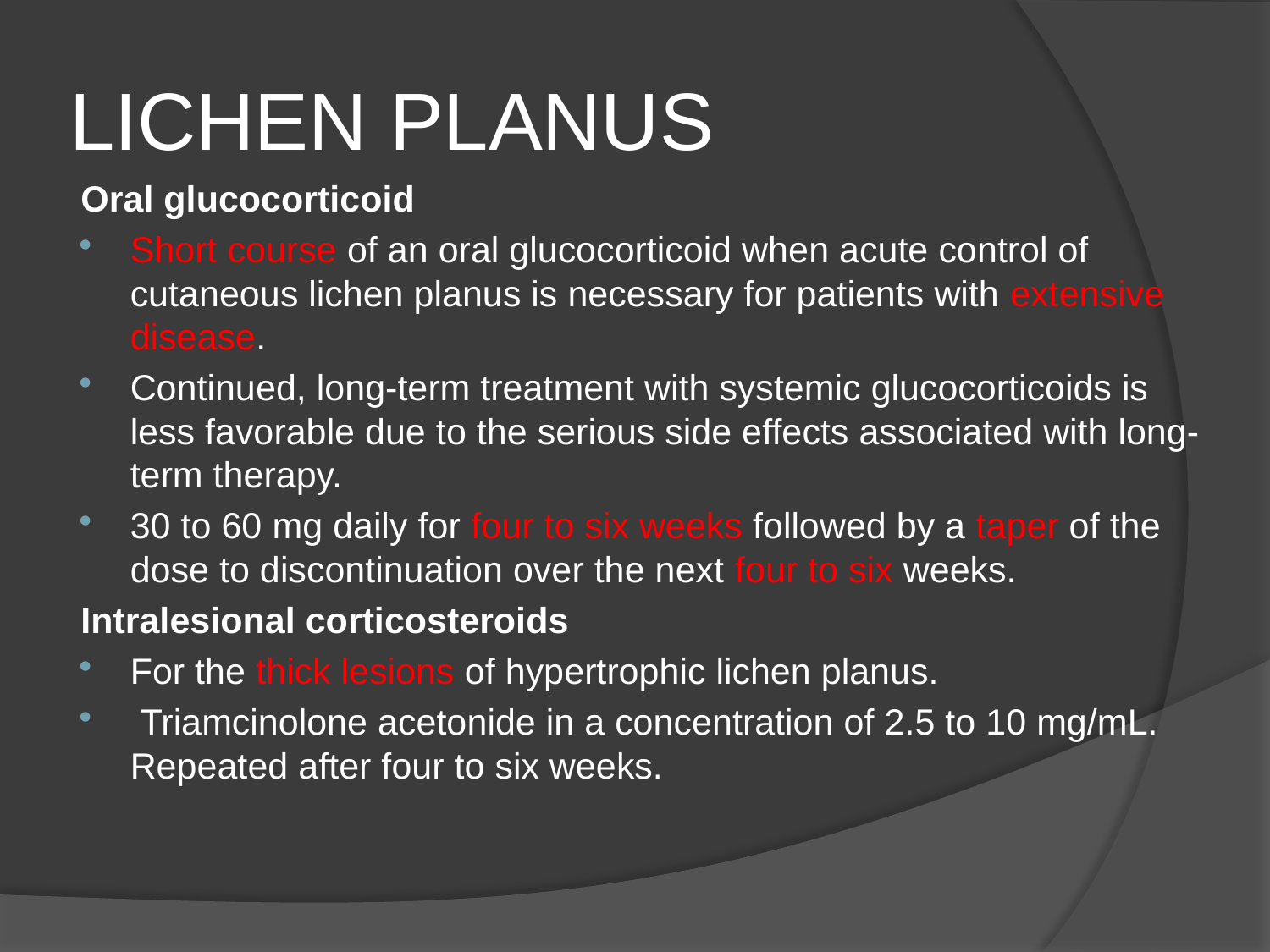

# LICHEN PLANUS
Oral glucocorticoid
Short course of an oral glucocorticoid when acute control of cutaneous lichen planus is necessary for patients with extensive disease.
Continued, long-term treatment with systemic glucocorticoids is less favorable due to the serious side effects associated with long-term therapy.
30 to 60 mg daily for four to six weeks followed by a taper of the dose to discontinuation over the next four to six weeks.
Intralesional corticosteroids
For the thick lesions of hypertrophic lichen planus.
 Triamcinolone acetonide in a concentration of 2.5 to 10 mg/mL. Repeated after four to six weeks.